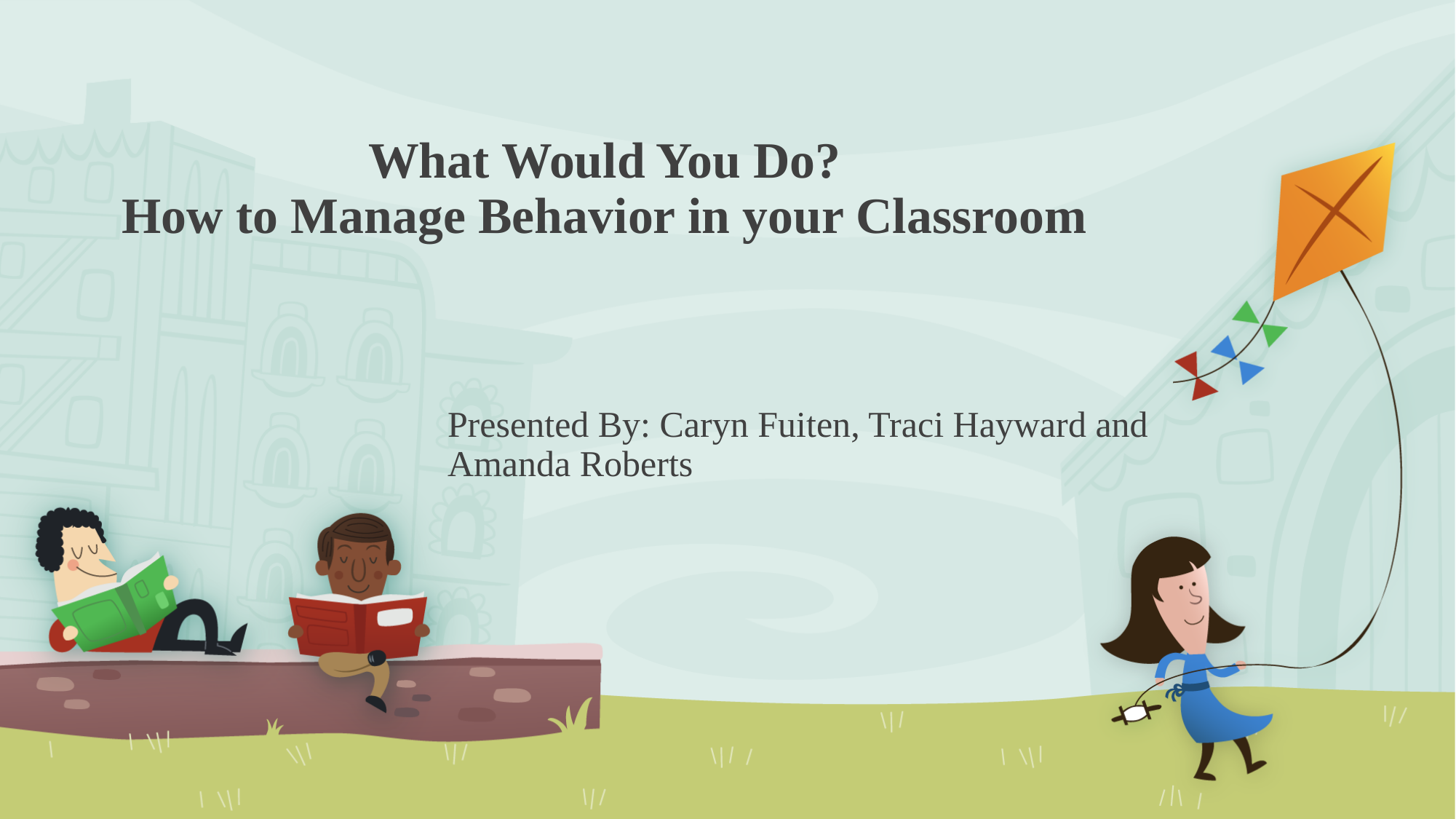

# What Would You Do? How to Manage Behavior in your Classroom
Presented By: Caryn Fuiten, Traci Hayward and Amanda Roberts